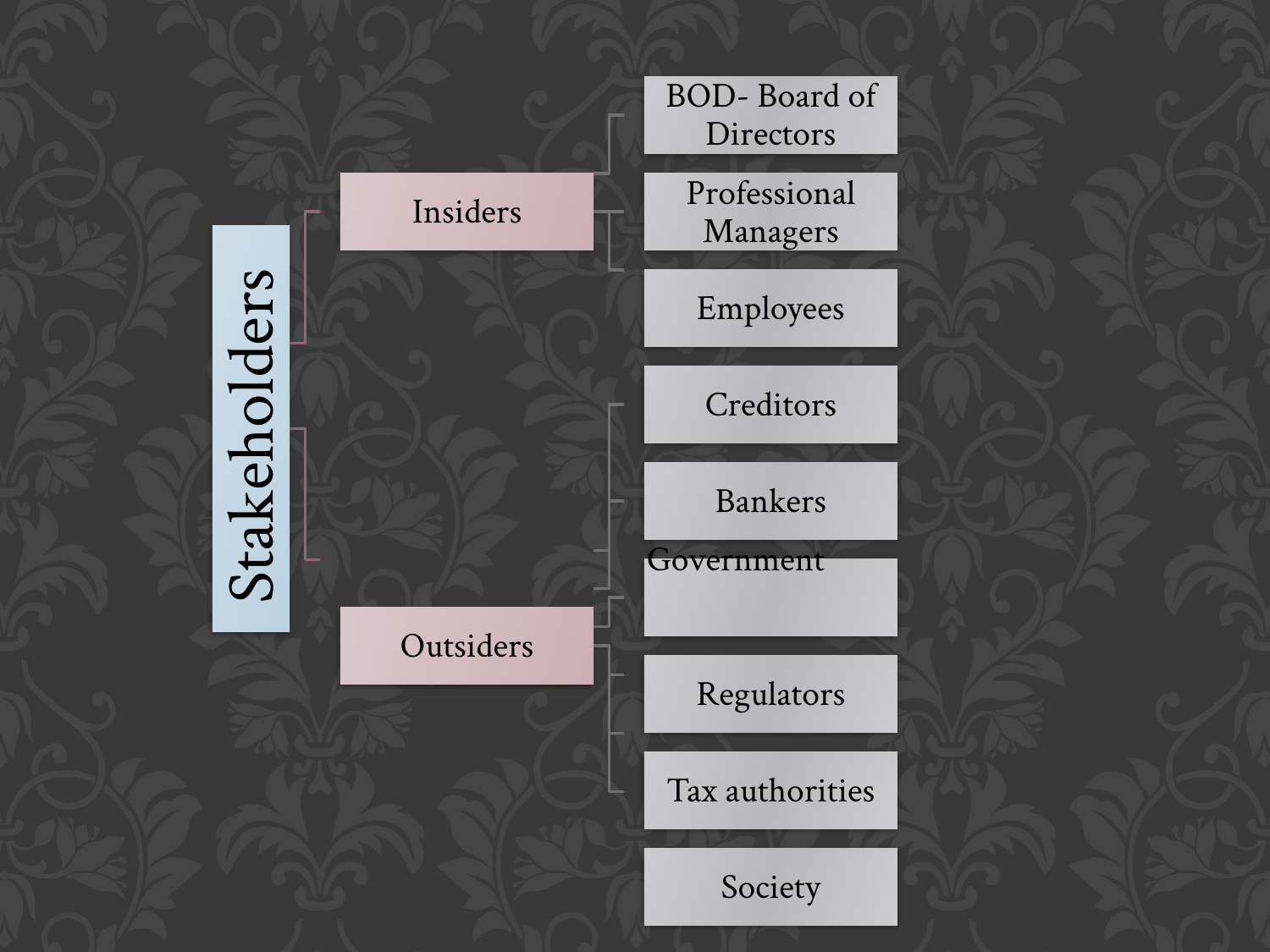

Stakeholders
Insiders
BOD- Board of Directors
Professional Managers
Employees
Outsiders
Creditors
Bankers
Government
Regulators
Tax authorities
Society